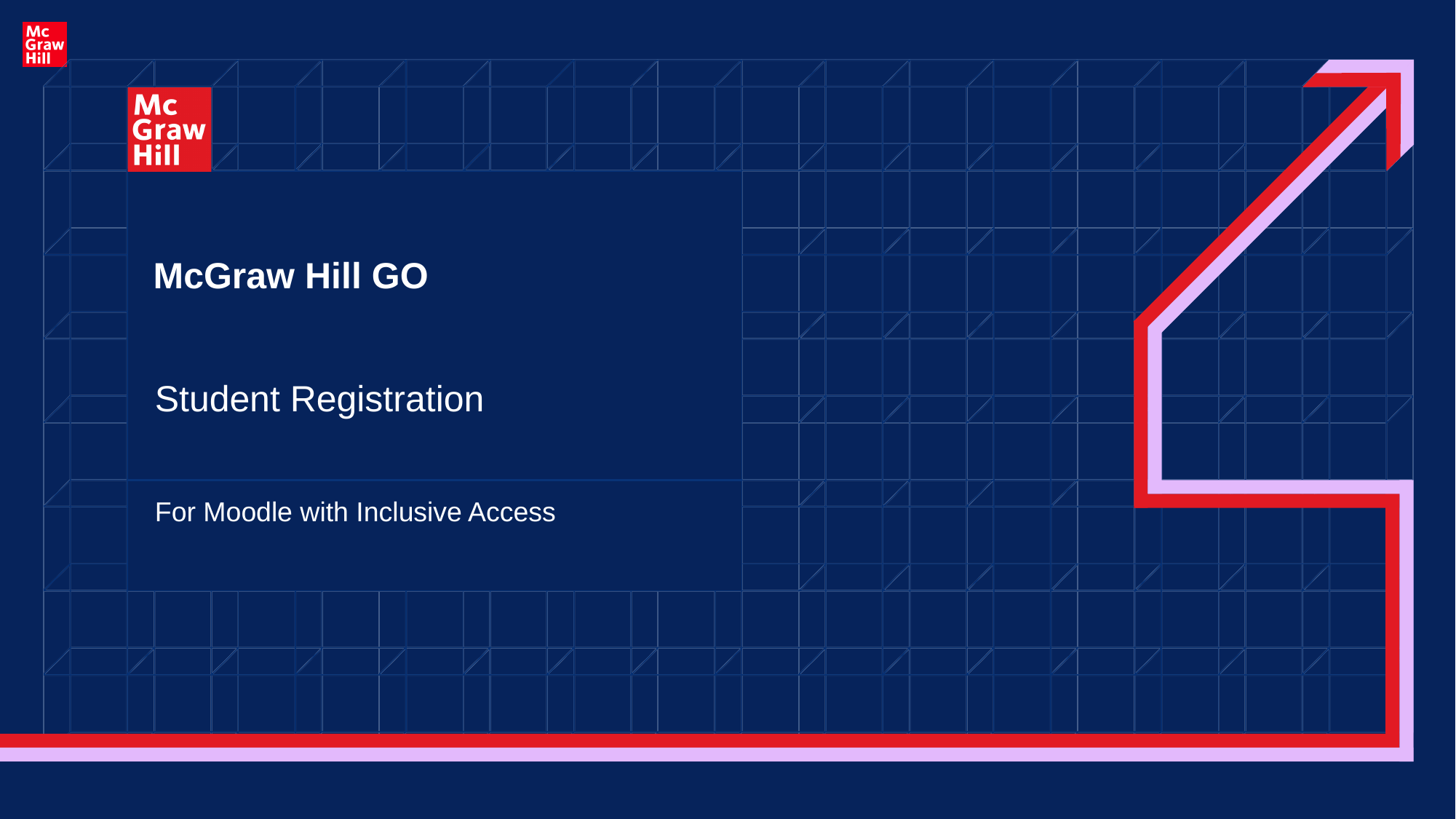

# McGraw Hill GO
Student Registration
For Moodle with Inclusive Access